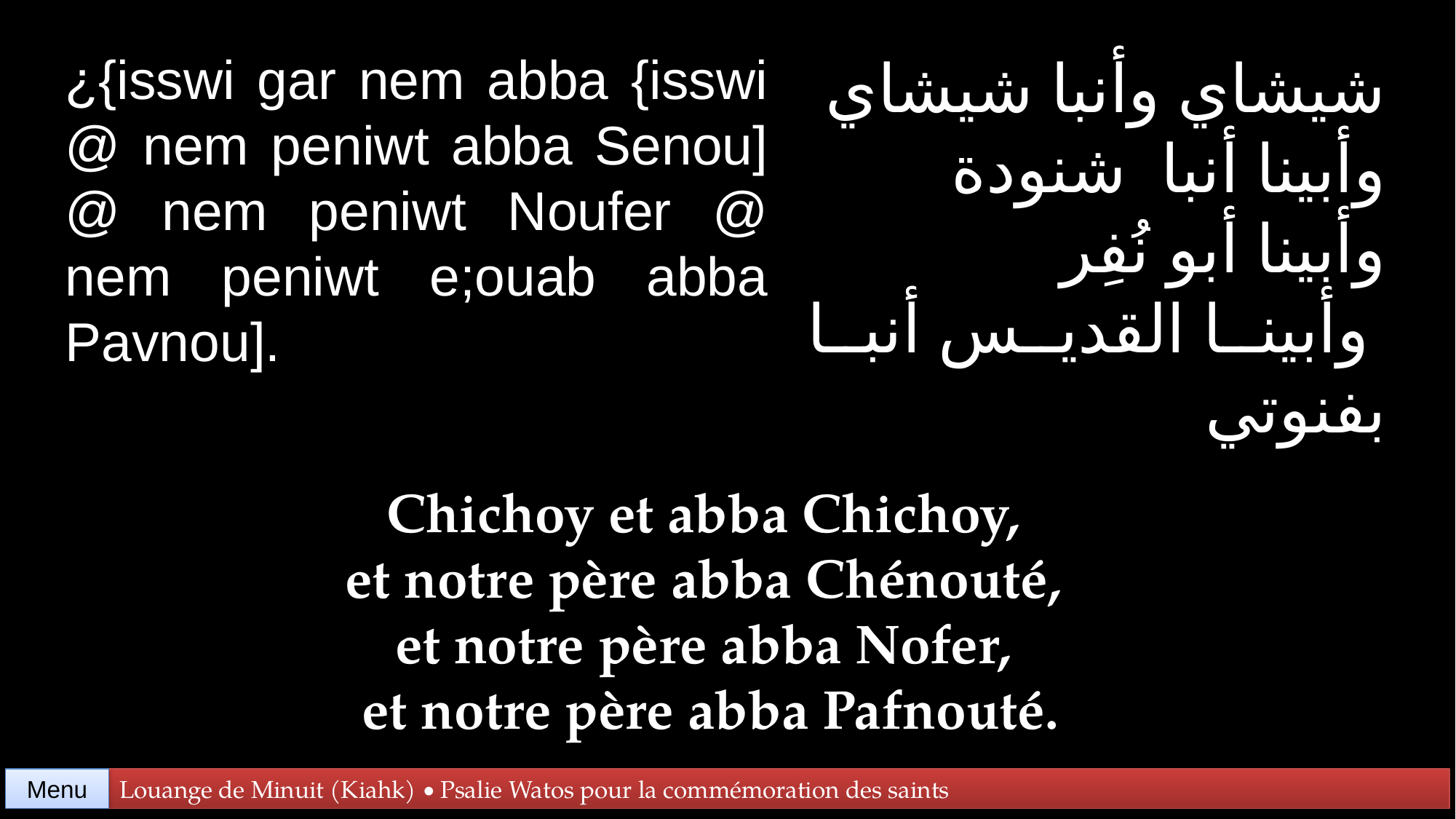

¿{isswi gar nem abba {isswi @ nem peniwt abba Senou] @ nem peniwt Noufer @ nem peniwt e;ouab abba Pavnou].
شيشاي وأنبا شيشاي
وأبينا أنبا  شنودة
وأبينا أبو نُفِر
 وأبينا القديس أنبا بفنوتي
Chichoy et abba Chichoy,
et notre père abba Chénouté,
et notre père abba Nofer,
et notre père abba Pafnouté.
Menu
Louange de Minuit (Kiahk) • Psalie Watos pour la commémoration des saints